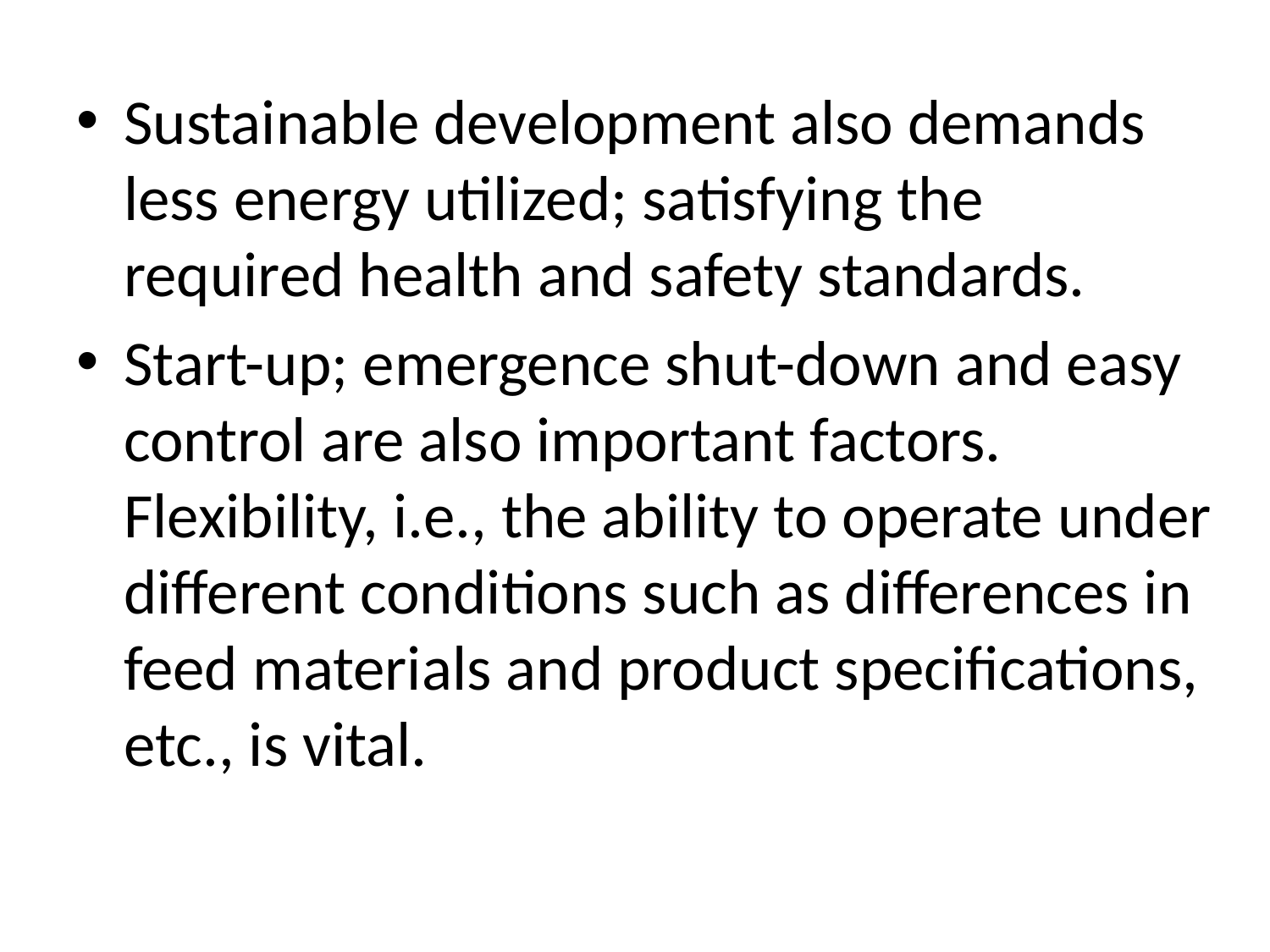

Sustainable development also demands less energy utilized; satisfying the required health and safety standards.
Start-up; emergence shut-down and easy control are also important factors. Flexibility, i.e., the ability to operate under different conditions such as differences in feed materials and product specifications, etc., is vital.